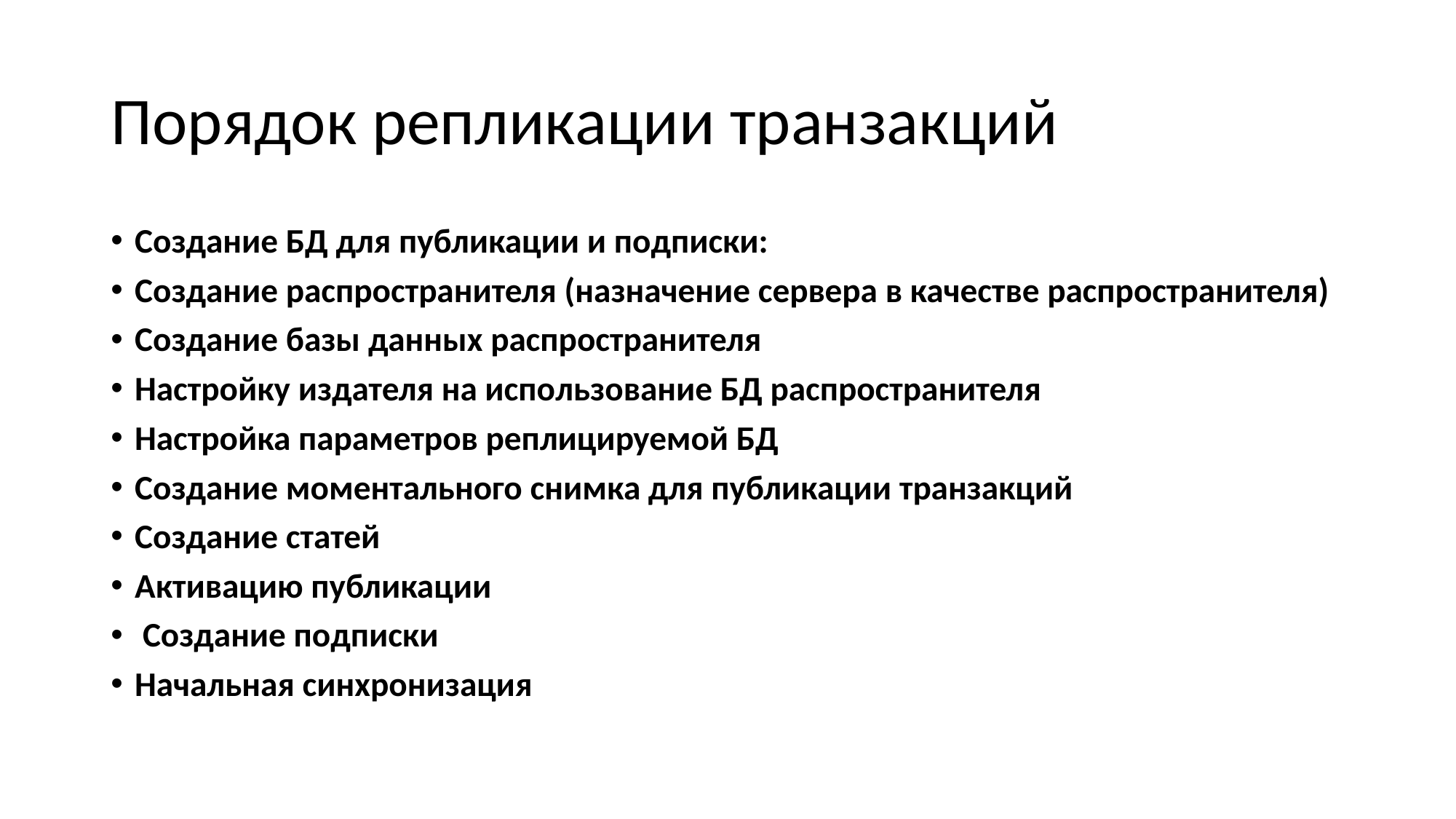

# Порядок репликации транзакций
Создание БД для публикации и подписки:
Создание распространителя (назначение сервера в качестве распространителя)
Создание базы данных распространителя
Настройку издателя на использование БД распространителя
Настройка параметров реплицируемой БД
Создание моментального снимка для публикации транзакций
Создание статей
Активацию публикации
 Создание подписки
Начальная синхронизация